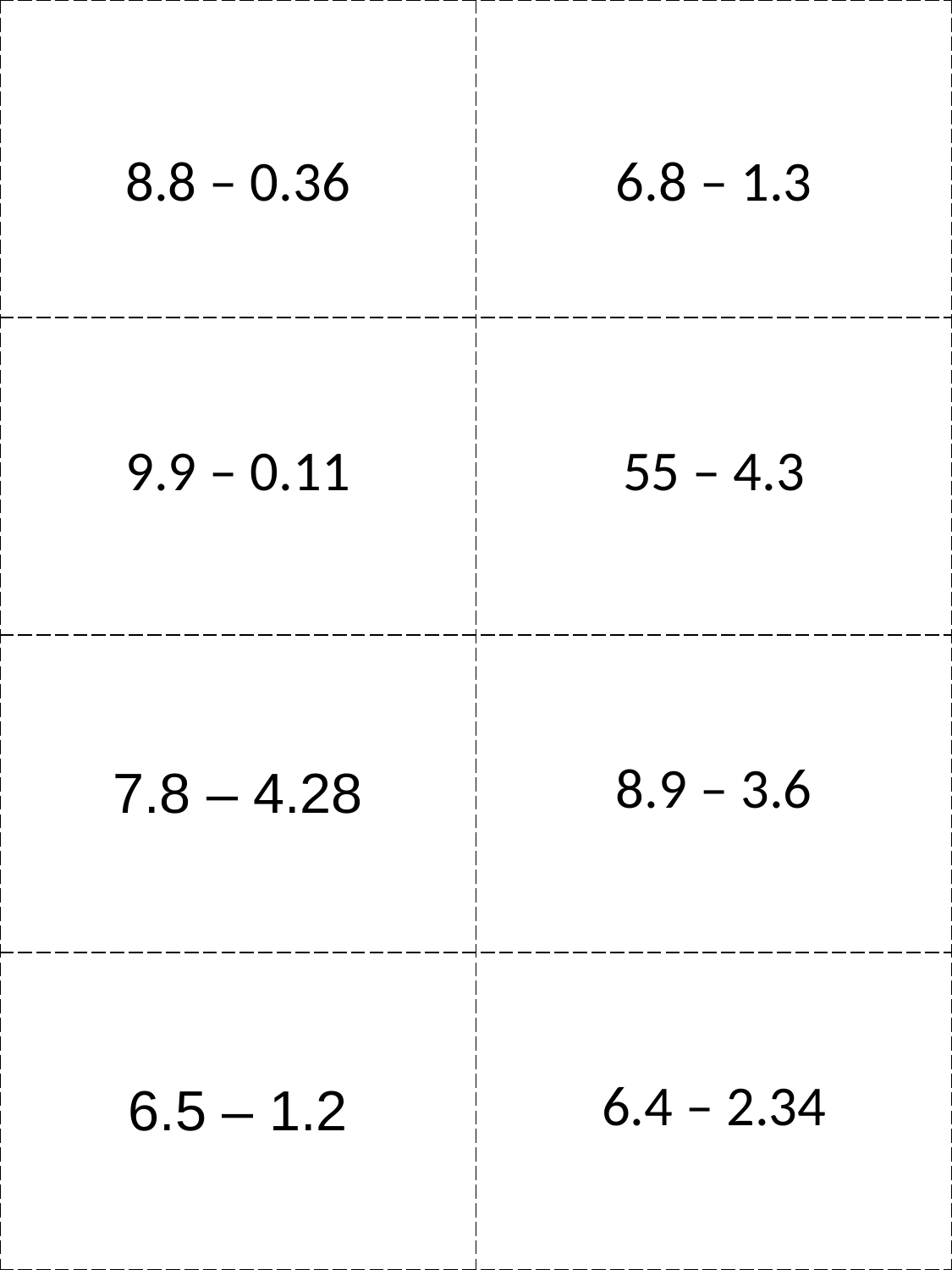

| 8.8 – 0.36 | 6.8 – 1.3 |
| --- | --- |
| 9.9 – 0.11 | 55 – 4.3 |
| 7.8 – 4.28 | 8.9 – 3.6 |
| 6.5 – 1.2 | 6.4 – 2.34 |